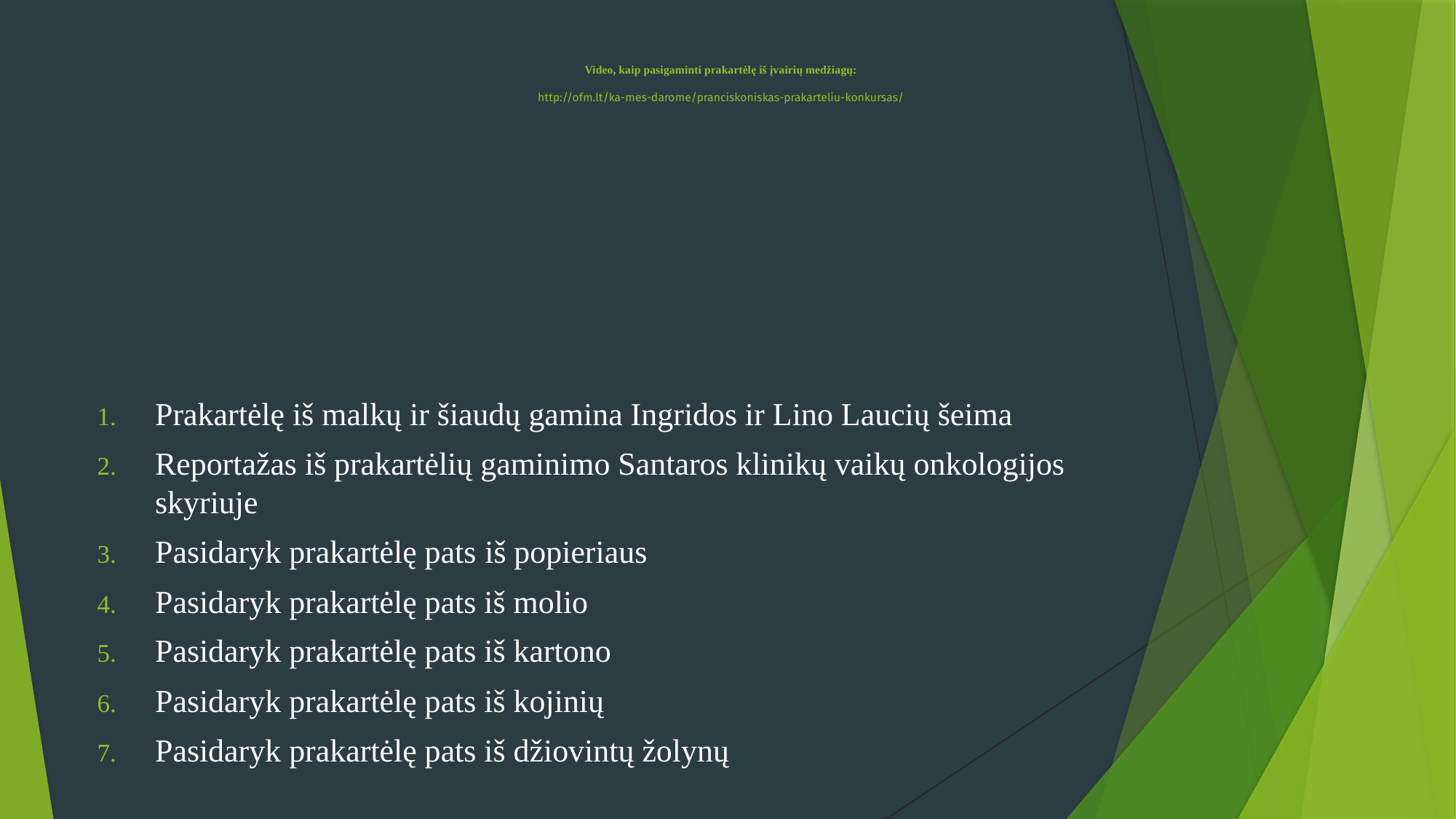

# Video, kaip pasigaminti prakartėlę iš įvairių medžiagų: http://ofm.lt/ka-mes-darome/pranciskoniskas-prakarteliu-konkursas/

Prakartėlę iš malkų ir šiaudų gamina Ingridos ir Lino Laucių šeima
Reportažas iš prakartėlių gaminimo Santaros klinikų vaikų onkologijos skyriuje
Pasidaryk prakartėlę pats iš popieriaus
Pasidaryk prakartėlę pats iš molio
Pasidaryk prakartėlę pats iš kartono
Pasidaryk prakartėlę pats iš kojinių
Pasidaryk prakartėlę pats iš džiovintų žolynų